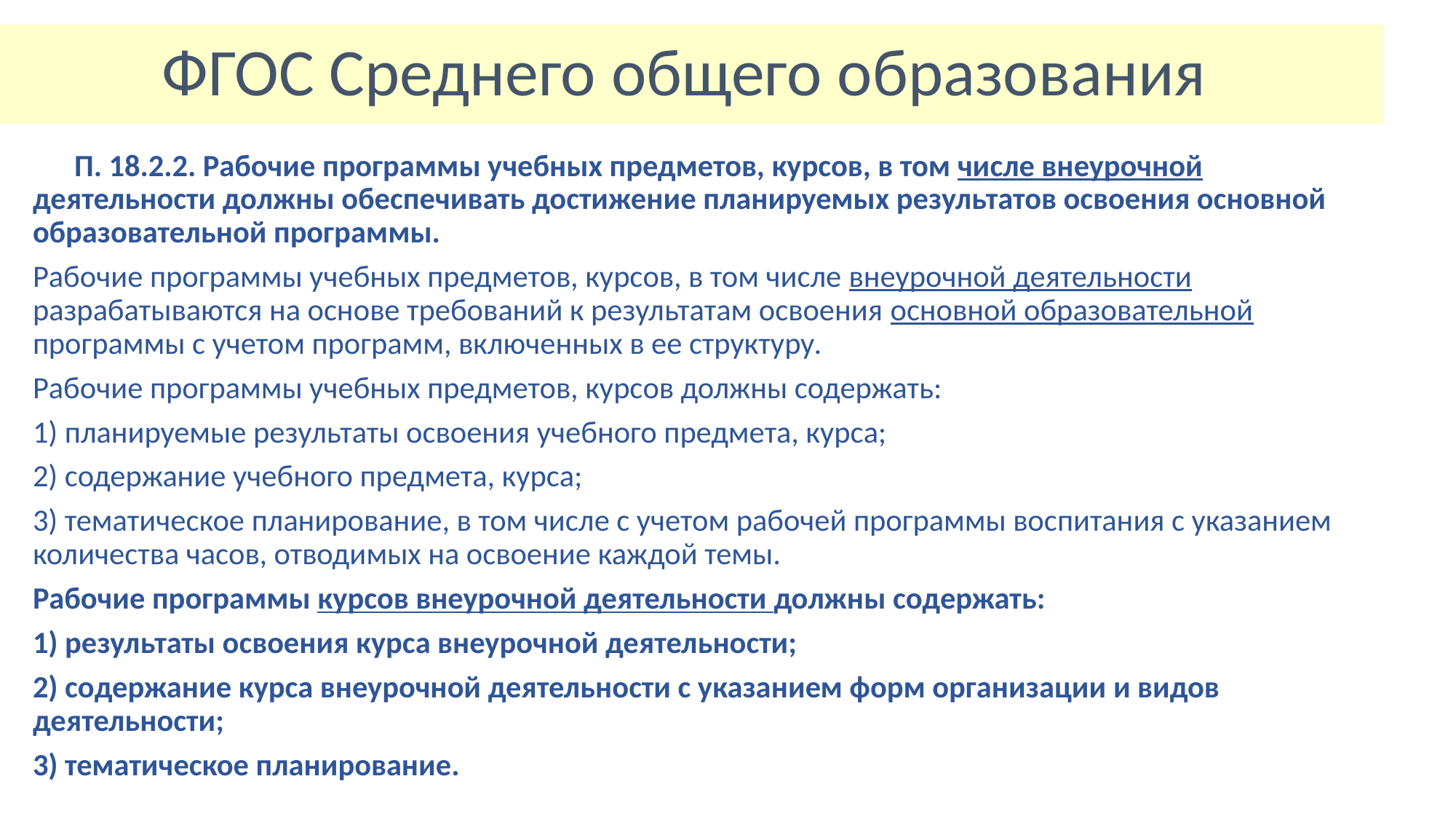

ФГОС Среднего общего образования
      П. 18.2.2. Рабочие программы учебных предметов, курсов, в том числе внеурочной деятельности должны обеспечивать достижение планируемых результатов освоения основной образовательной программы.
Рабочие программы учебных предметов, курсов, в том числе внеурочной деятельности разрабатываются на основе требований к результатам освоения основной образовательной программы с учетом программ, включенных в ее структуру.
Рабочие программы учебных предметов, курсов должны содержать:
1) планируемые результаты освоения учебного предмета, курса;
2) содержание учебного предмета, курса;
3) тематическое планирование, в том числе с учетом рабочей программы воспитания с указанием количества часов, отводимых на освоение каждой темы.
Рабочие программы курсов внеурочной деятельности должны содержать:
1) результаты освоения курса внеурочной деятельности;
2) содержание курса внеурочной деятельности с указанием форм организации и видов деятельности;
3) тематическое планирование.